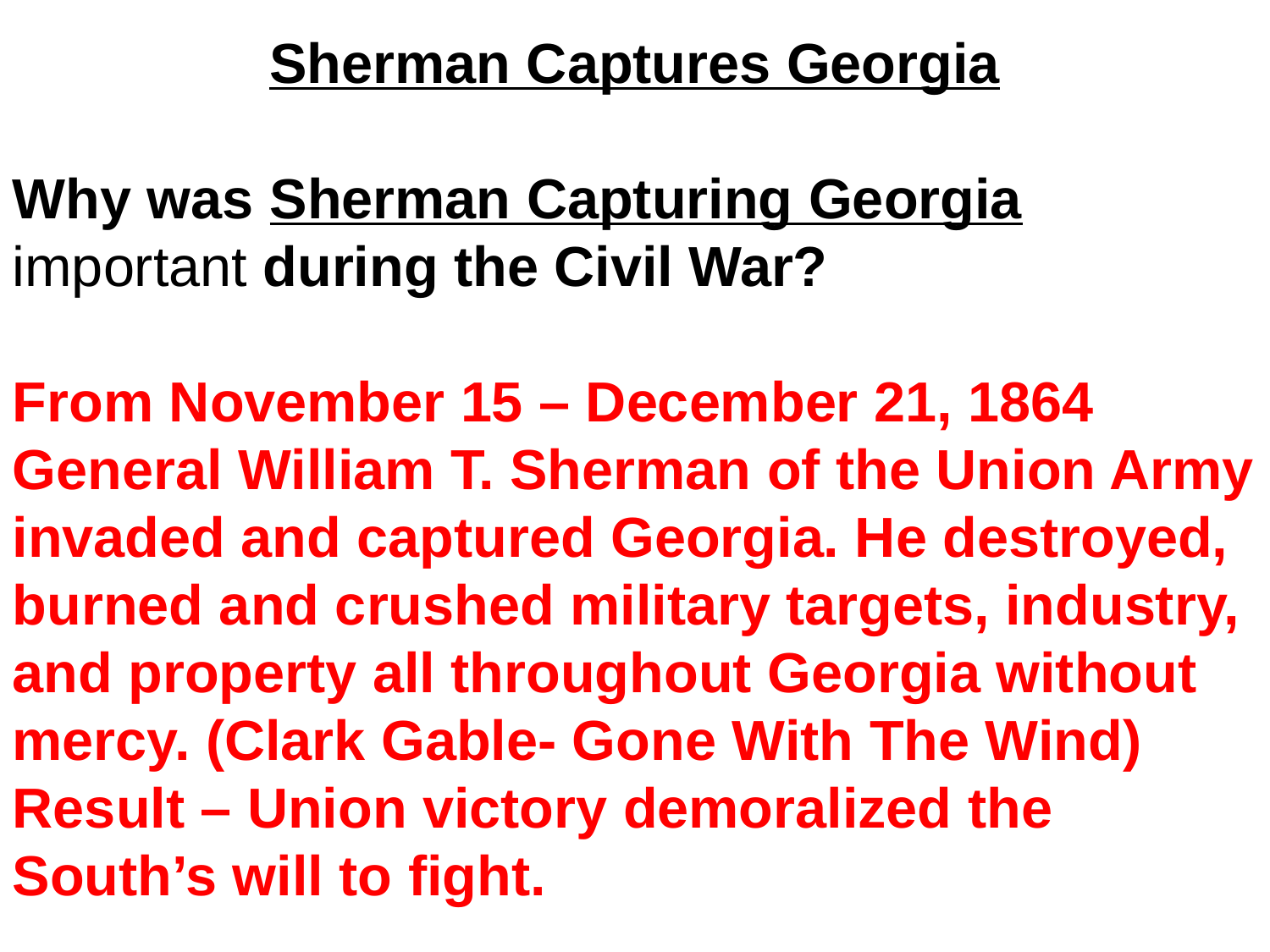

Sherman Captures Georgia

Why was Sherman Capturing Georgia
important during the Civil War?

From November 15 – December 21, 1864 General William T. Sherman of the Union Army invaded and captured Georgia. He destroyed, burned and crushed military targets, industry, and property all throughout Georgia without mercy. (Clark Gable- Gone With The Wind) Result – Union victory demoralized the South’s will to fight.